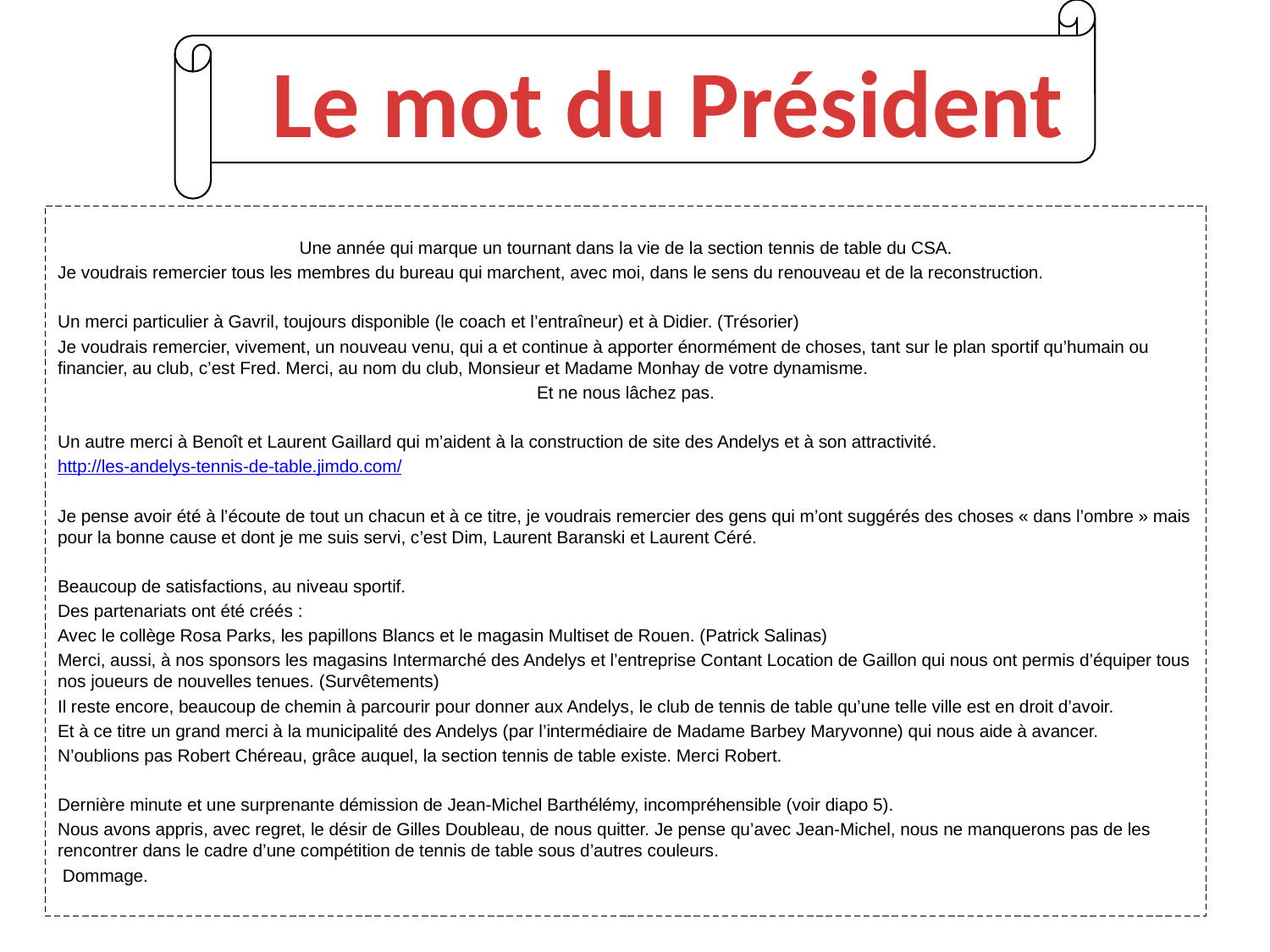

Le mot du Président

Une année qui marque un tournant dans la vie de la section tennis de table du CSA.
Je voudrais remercier tous les membres du bureau qui marchent, avec moi, dans le sens du renouveau et de la reconstruction.

Un merci particulier à Gavril, toujours disponible (le coach et l’entraîneur) et à Didier. (Trésorier)
Je voudrais remercier, vivement, un nouveau venu, qui a et continue à apporter énormément de choses, tant sur le plan sportif qu’humain ou financier, au club, c’est Fred. Merci, au nom du club, Monsieur et Madame Monhay de votre dynamisme.
Et ne nous lâchez pas.

Un autre merci à Benoît et Laurent Gaillard qui m’aident à la construction de site des Andelys et à son attractivité.
http://les-andelys-tennis-de-table.jimdo.com/

Je pense avoir été à l’écoute de tout un chacun et à ce titre, je voudrais remercier des gens qui m’ont suggérés des choses « dans l’ombre » mais pour la bonne cause et dont je me suis servi, c’est Dim, Laurent Baranski et Laurent Céré.

Beaucoup de satisfactions, au niveau sportif.
Des partenariats ont été créés :
Avec le collège Rosa Parks, les papillons Blancs et le magasin Multiset de Rouen. (Patrick Salinas)
Merci, aussi, à nos sponsors les magasins Intermarché des Andelys et l’entreprise Contant Location de Gaillon qui nous ont permis d’équiper tous nos joueurs de nouvelles tenues. (Survêtements)
Il reste encore, beaucoup de chemin à parcourir pour donner aux Andelys, le club de tennis de table qu’une telle ville est en droit d’avoir.
Et à ce titre un grand merci à la municipalité des Andelys (par l’intermédiaire de Madame Barbey Maryvonne) qui nous aide à avancer.
N’oublions pas Robert Chéreau, grâce auquel, la section tennis de table existe. Merci Robert.

Dernière minute et une surprenante démission de Jean-Michel Barthélémy, incompréhensible (voir diapo 5).
Nous avons appris, avec regret, le désir de Gilles Doubleau, de nous quitter. Je pense qu’avec Jean-Michel, nous ne manquerons pas de les rencontrer dans le cadre d’une compétition de tennis de table sous d’autres couleurs.
 Dommage.